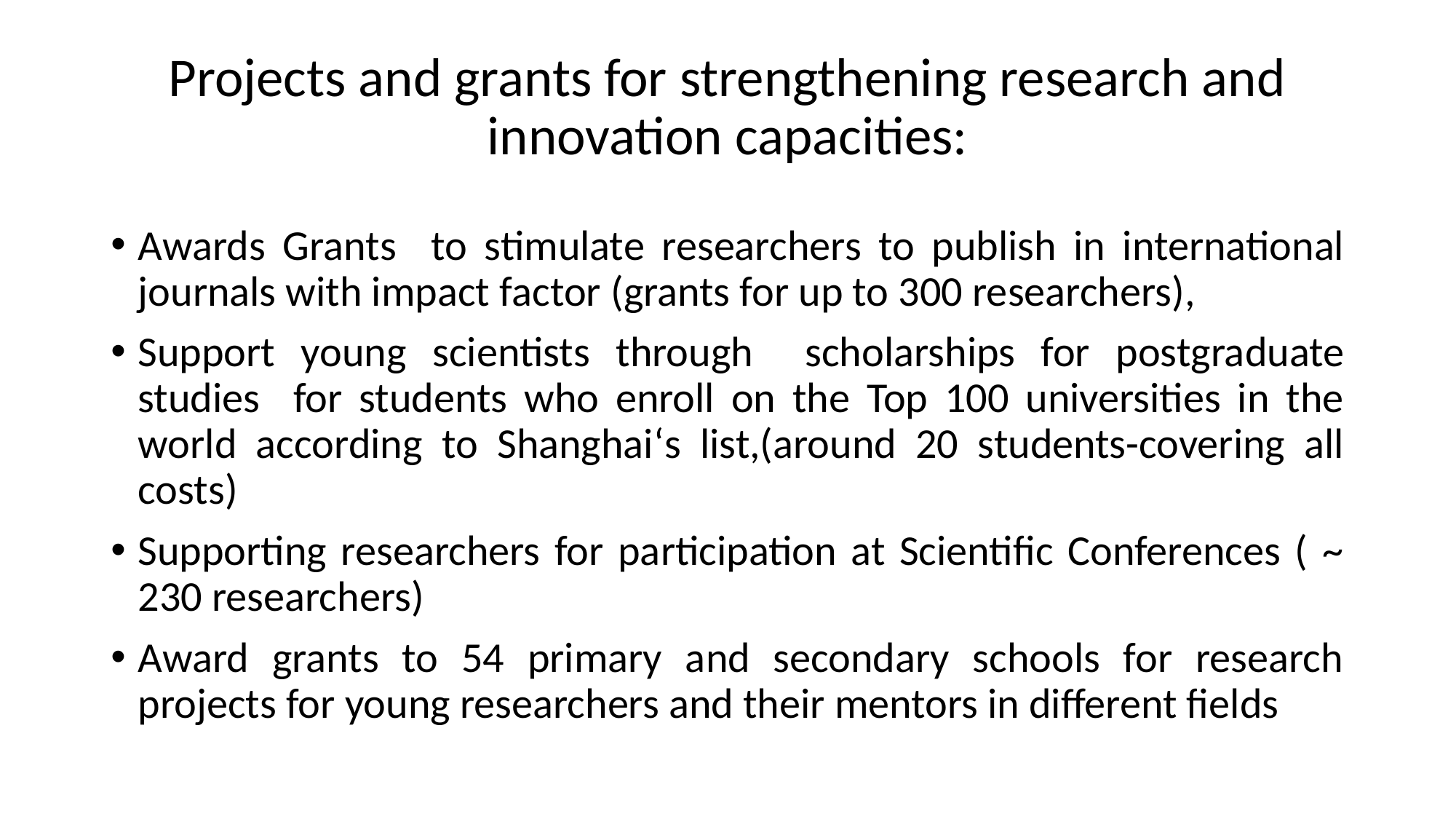

# Projects and grants for strengthening research and innovation capacities:
Awards Grants  to stimulate researchers to publish in international journals with impact factor (grants for up to 300 researchers),
Support young scientists through  scholarships for postgraduate studies  for students who enroll on the Top 100 universities in the world according to Shanghai‘s list,(around 20 students-covering all costs)
Supporting researchers for participation at Scientific Conferences ( ~ 230 researchers)
Award grants to 54 primary and secondary schools for research projects for young researchers and their mentors in different fields